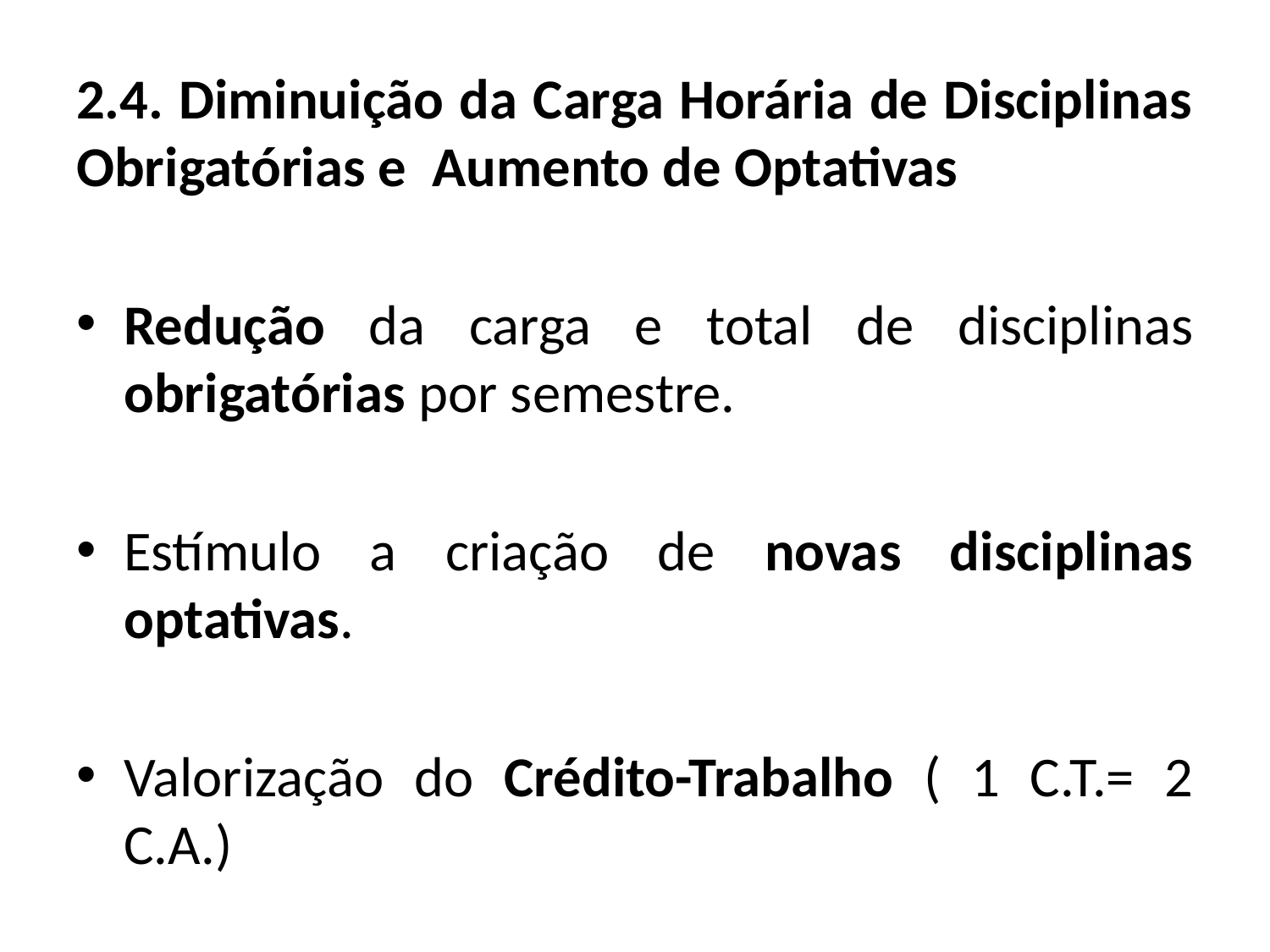

2.4. Diminuição da Carga Horária de Disciplinas Obrigatórias e  Aumento de Optativas

Redução da carga e total de disciplinas obrigatórias por semestre.

Estímulo a criação de novas disciplinas optativas.

Valorização do Crédito-Trabalho ( 1 C.T.= 2 C.A.)